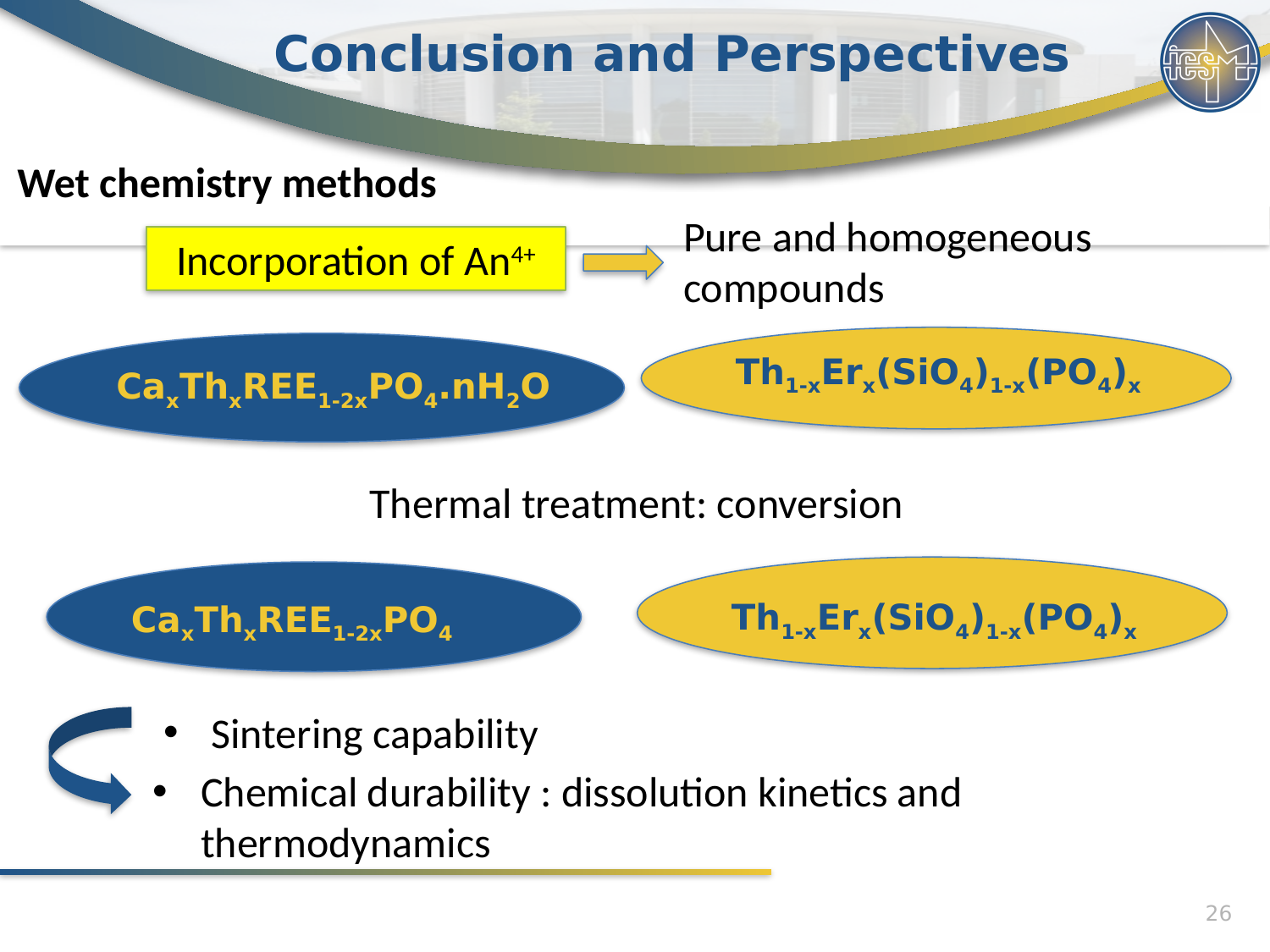

# Conclusion and Perspectives
Wet chemistry methods
Pure and homogeneous compounds
Incorporation of An4+

Th1-xErx(SiO4)1-x(PO4)x

CaxThxREE1-2xPO4.nH2O
Thermal treatment: conversion

Th1-xErx(SiO4)1-x(PO4)x

CaxThxREE1-2xPO4
Sintering capability

Chemical durability : dissolution kinetics and thermodynamics
26